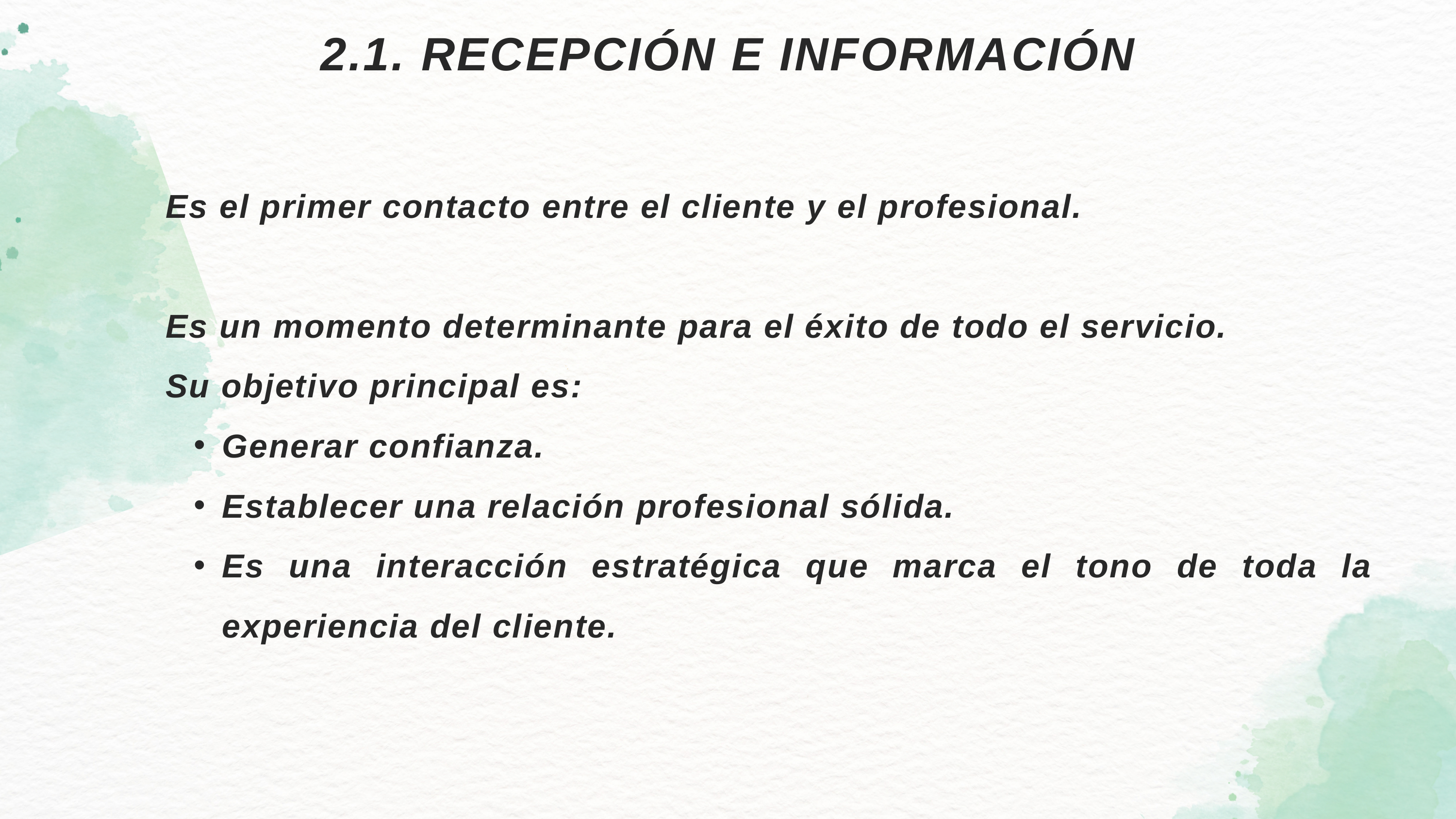

2.1. RECEPCIÓN E INFORMACIÓN

Es el primer contacto entre el cliente y el profesional.

Es un momento determinante para el éxito de todo el servicio.
Su objetivo principal es:
Generar confianza.
Establecer una relación profesional sólida.
Es una interacción estratégica que marca el tono de toda la experiencia del cliente.